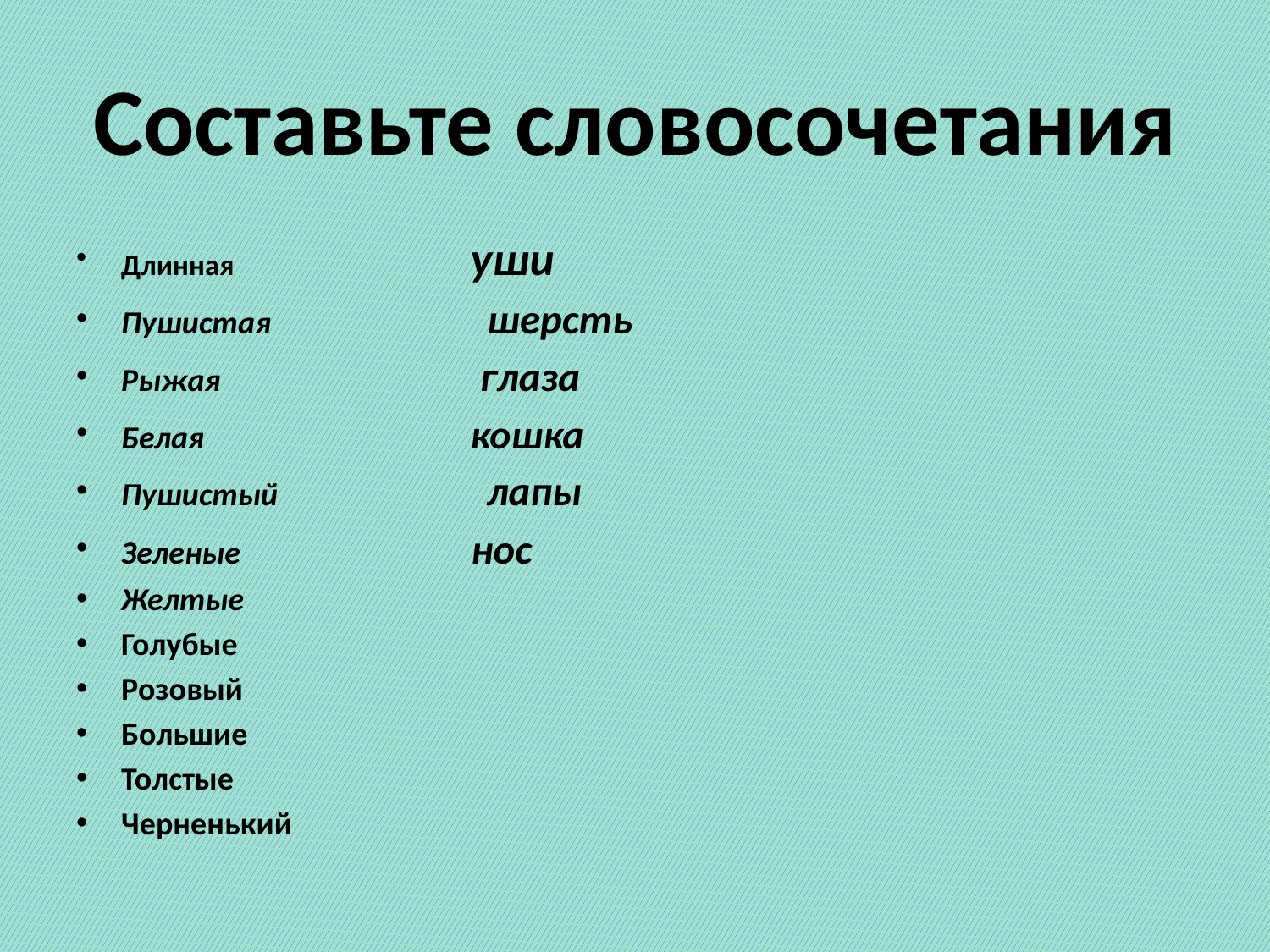

# Составьте словосочетания
Длинная                                    уши
Пушистая                              шерсть
Рыжая                                    глаза
Белая                                     кошка
Пушистый                             лапы
Зеленые                                нос
Желтые
Голубые
Розовый
Большие
Толстые
Черненький